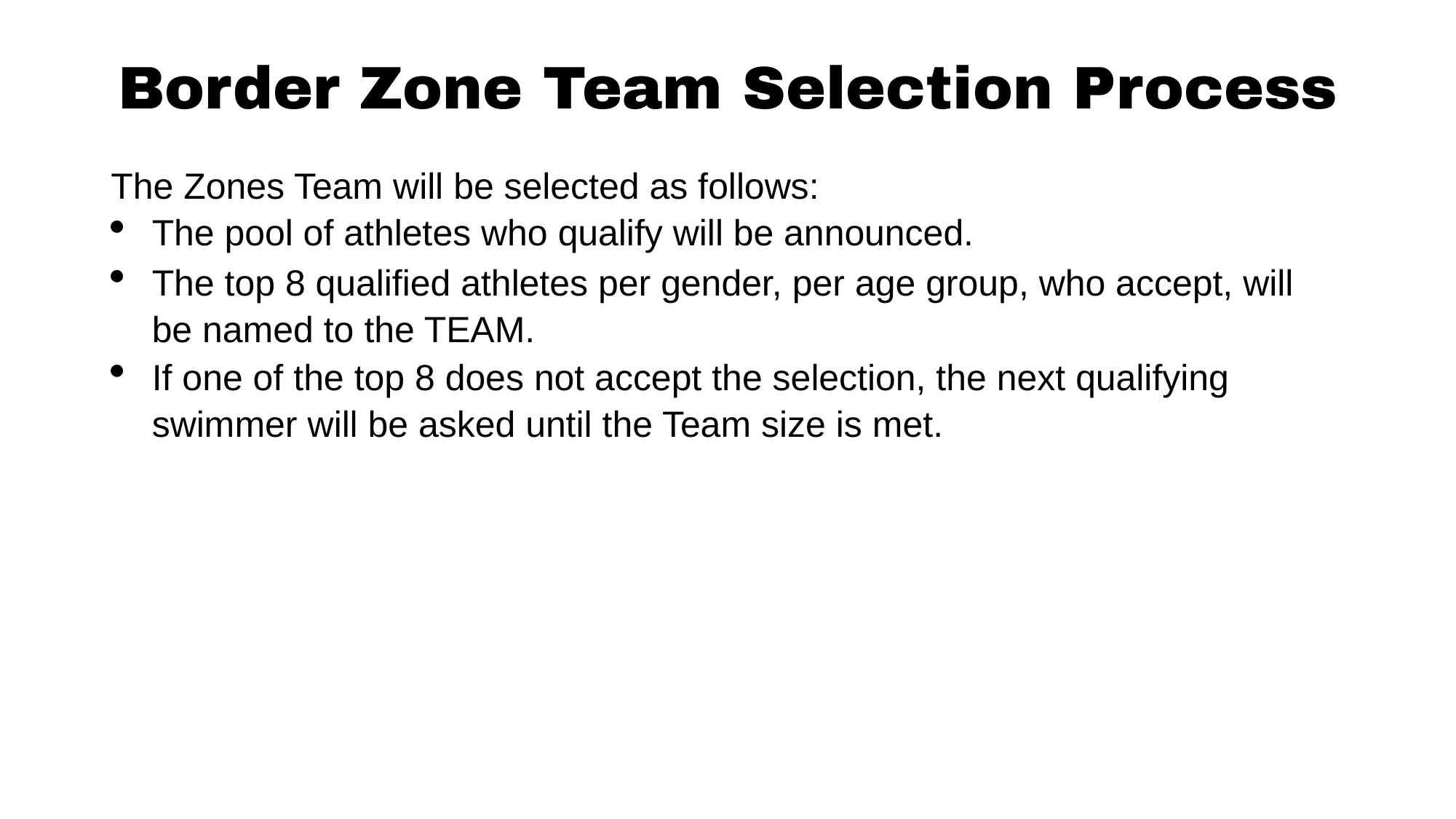

# Border Zone Team Selection Process
The Zones Team will be selected as follows:
The pool of athletes who qualify will be announced.
The top 8 qualified athletes per gender, per age group, who accept, will be named to the TEAM.
If one of the top 8 does not accept the selection, the next qualifying swimmer will be asked until the Team size is met.